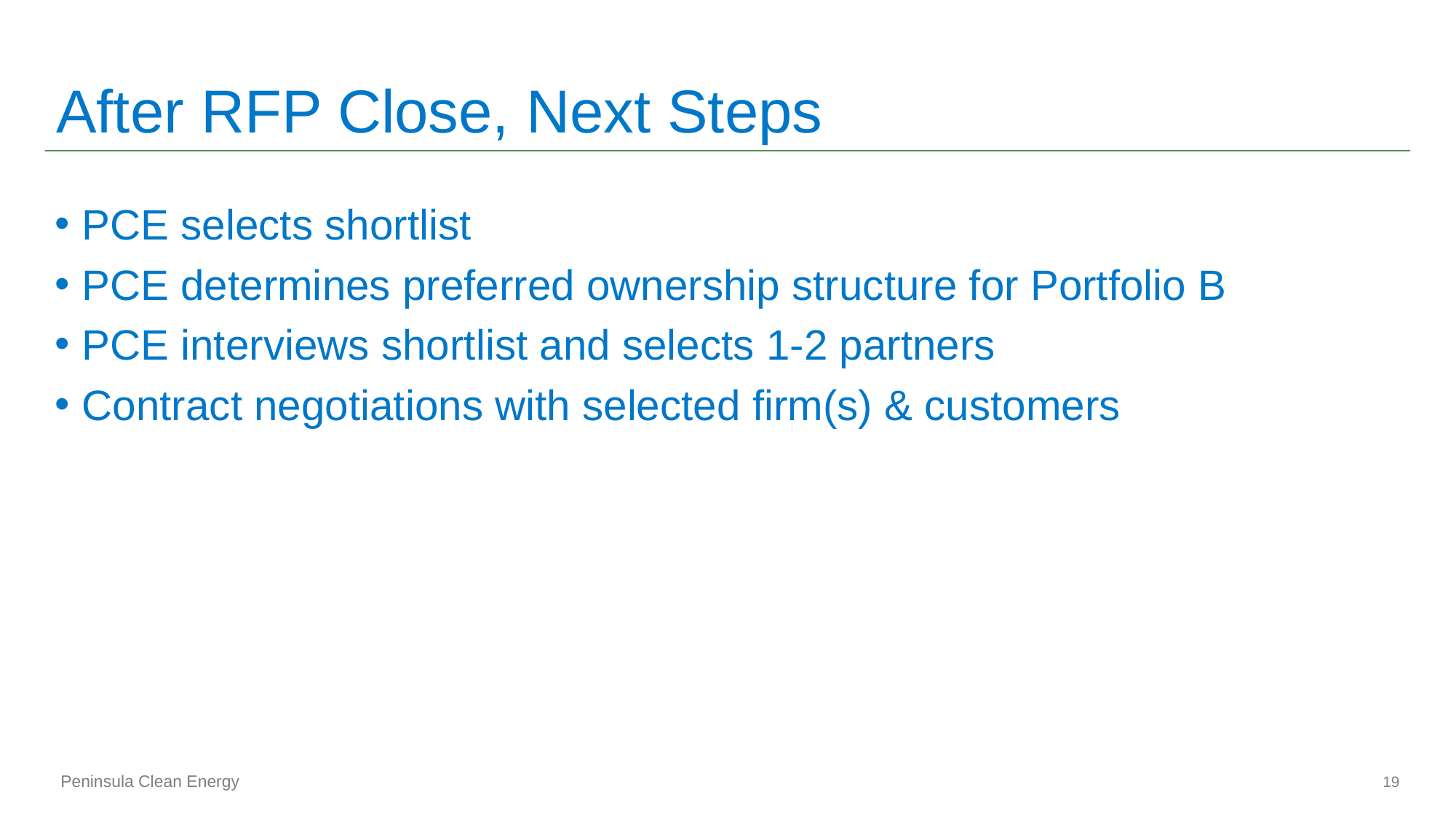

# After RFP Close, Next Steps
PCE selects shortlist
PCE determines preferred ownership structure for Portfolio B
PCE interviews shortlist and selects 1-2 partners
Contract negotiations with selected firm(s) & customers

19